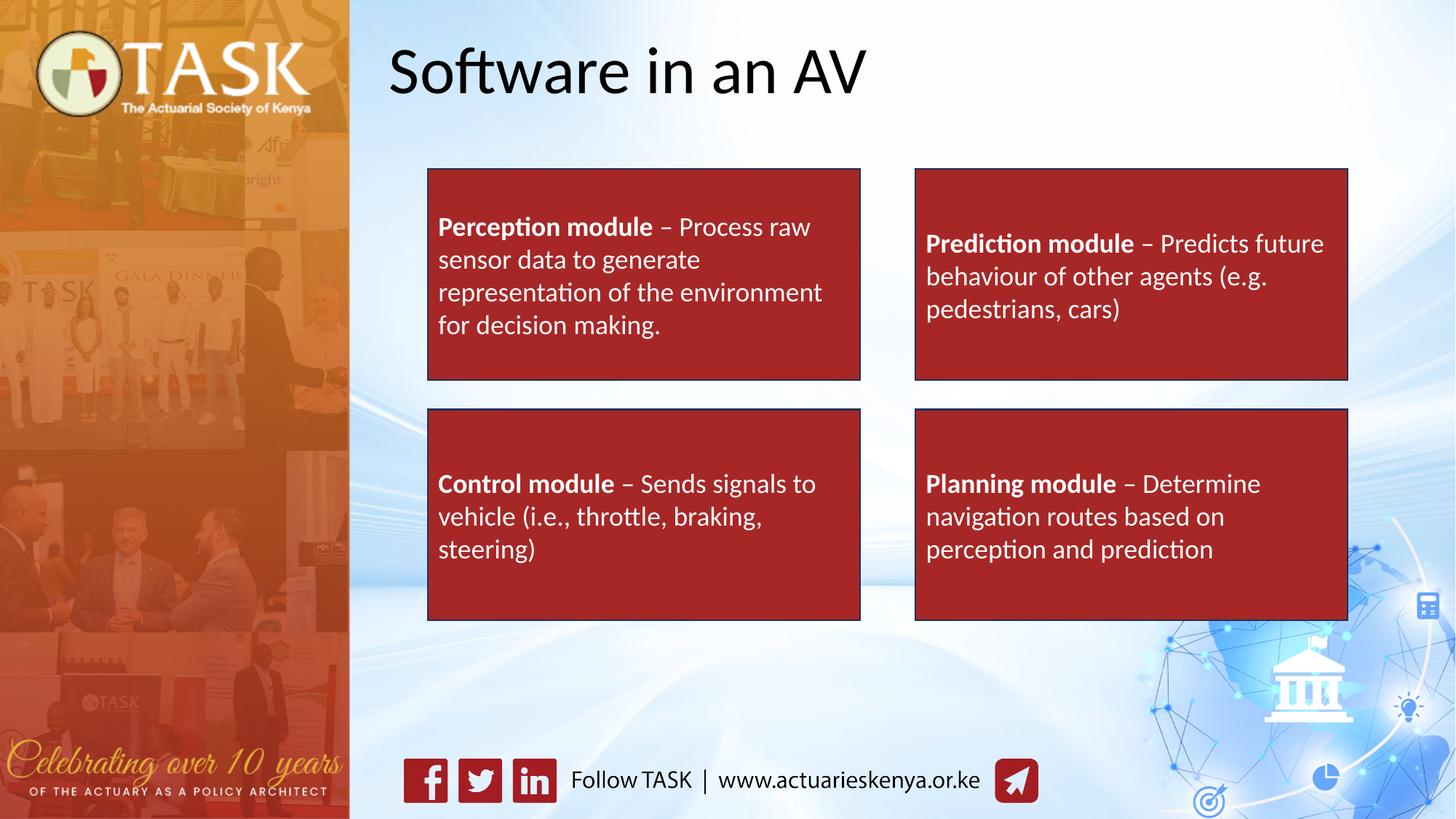

Software in an AV
Perception module – Process raw sensor data to generate representation of the environment for decision making.
Prediction module – Predicts future behaviour of other agents (e.g. pedestrians, cars)
Control module – Sends signals to vehicle (i.e., throttle, braking, steering)
Planning module – Determine navigation routes based on perception and prediction